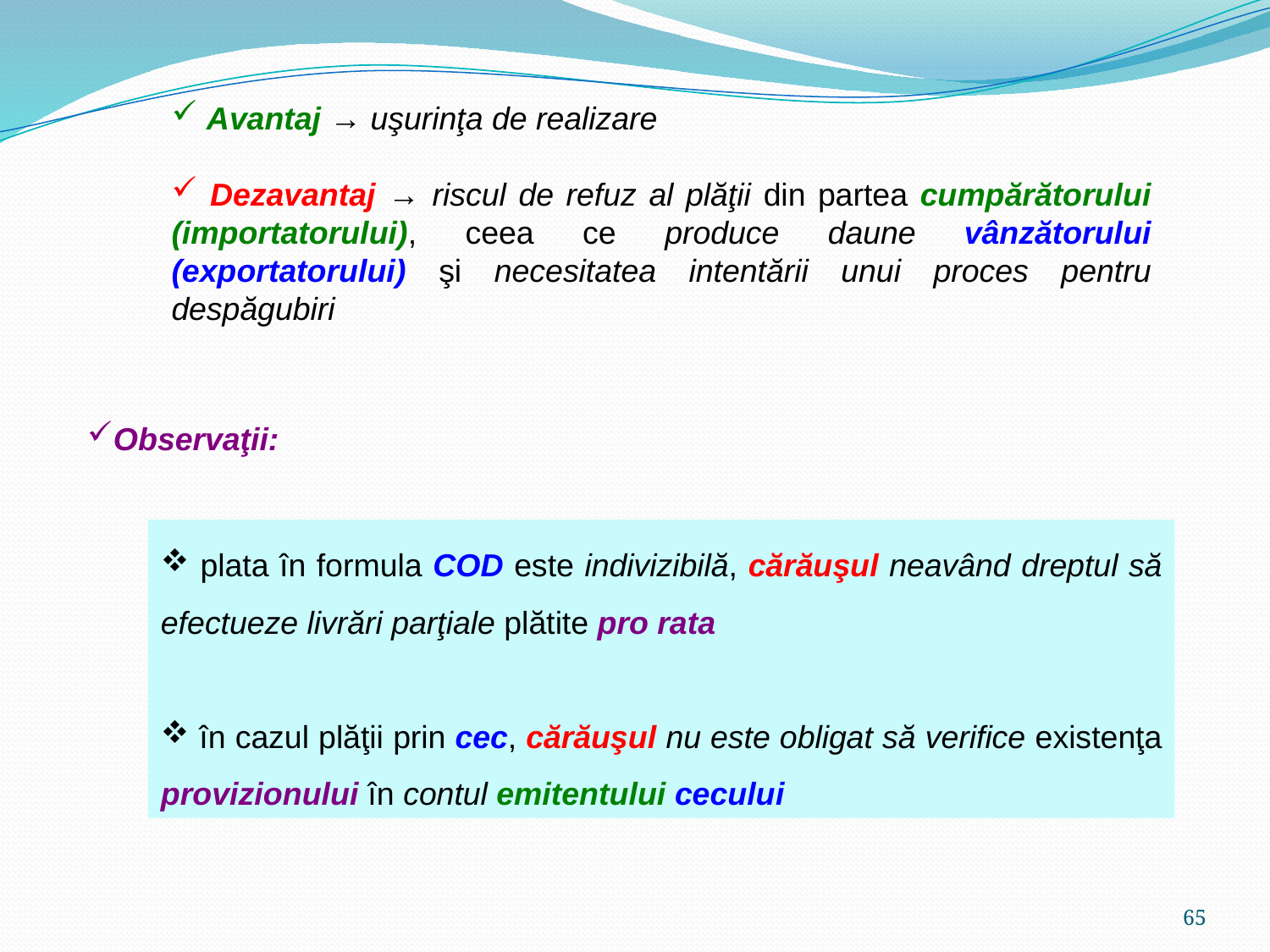

Avantaj → uşurinţa de realizare

 Dezavantaj → riscul de refuz al plăţii din partea cumpărătorului (importatorului), ceea ce produce daune vânzătorului (exportatorului) şi necesitatea intentării unui proces pentru despăgubiri
Observaţii:
 plata în formula COD este indivizibilă, cărăuşul neavând dreptul să efectueze livrări parţiale plătite pro rata

 în cazul plăţii prin cec, cărăuşul nu este obligat să verifice existenţa provizionului în contul emitentului cecului
65